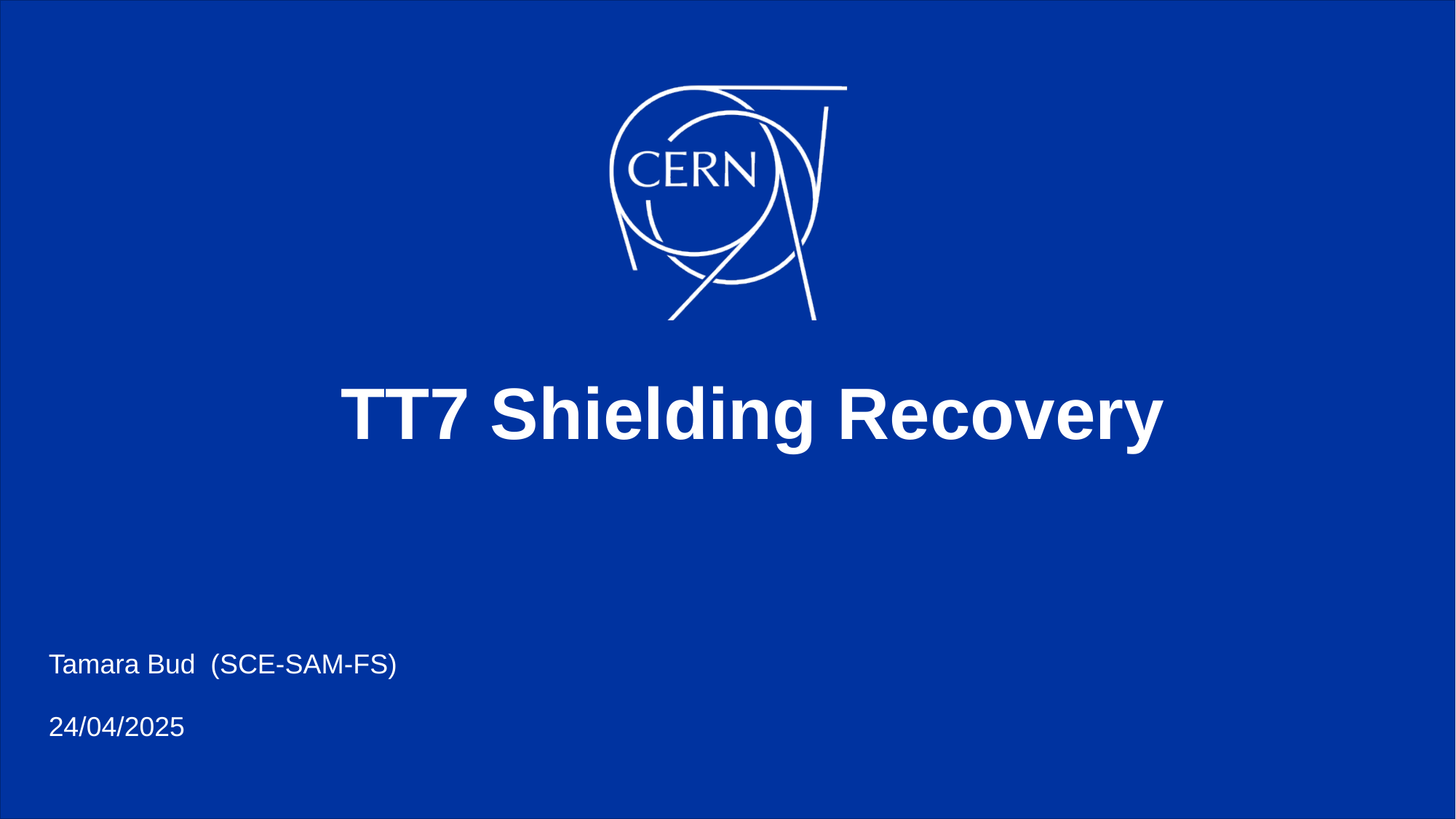

# TT7 Shielding Recovery
Tamara Bud  (SCE-SAM-FS)
24/04/2025